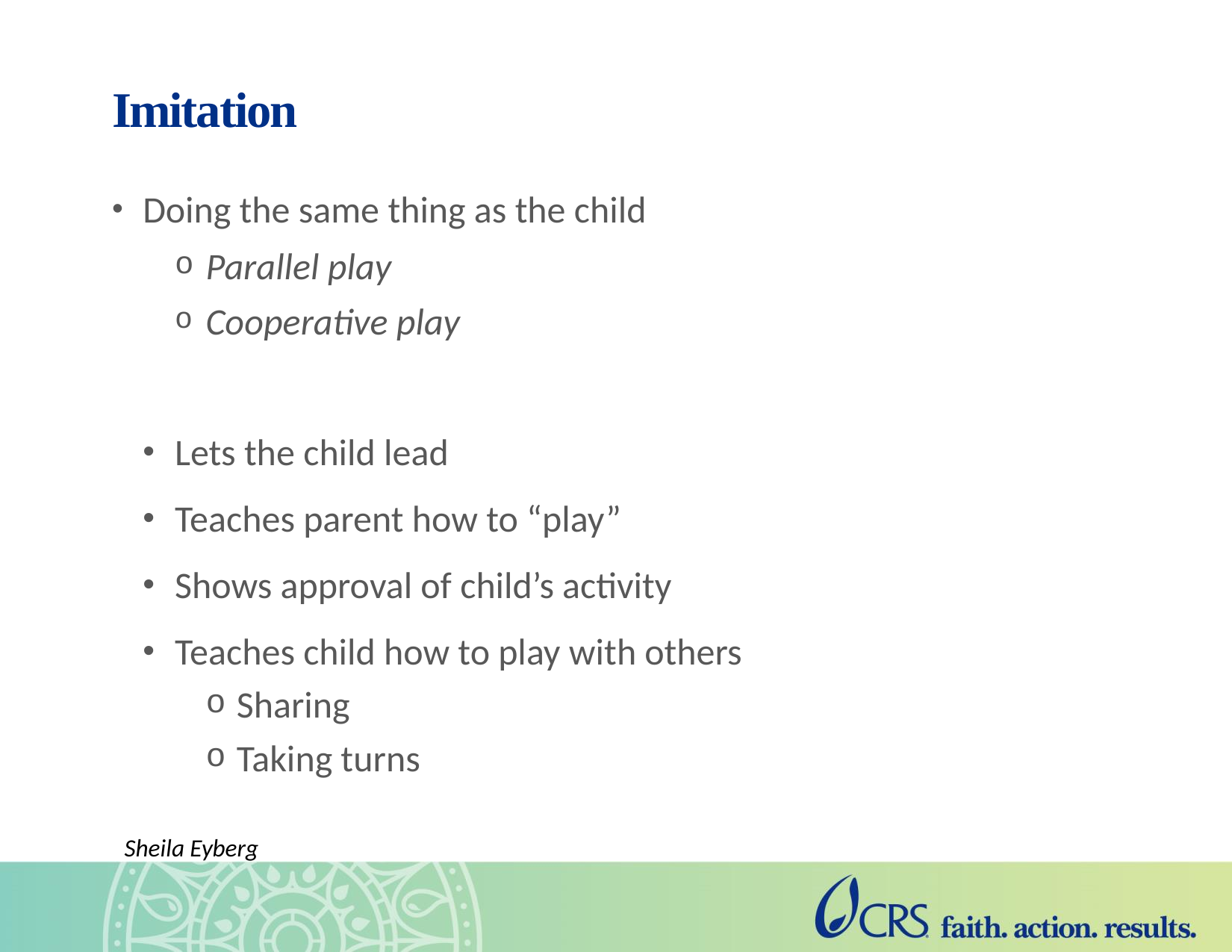

# Imitation
Child Directed Interaction
The Do Rules
Doing the same thing as the child
Parallel play
Cooperative play

Lets the child lead
Teaches parent how to “play”
Shows approval of child’s activity
Teaches child how to play with others
Sharing
Taking turns

Sheila Eyberg